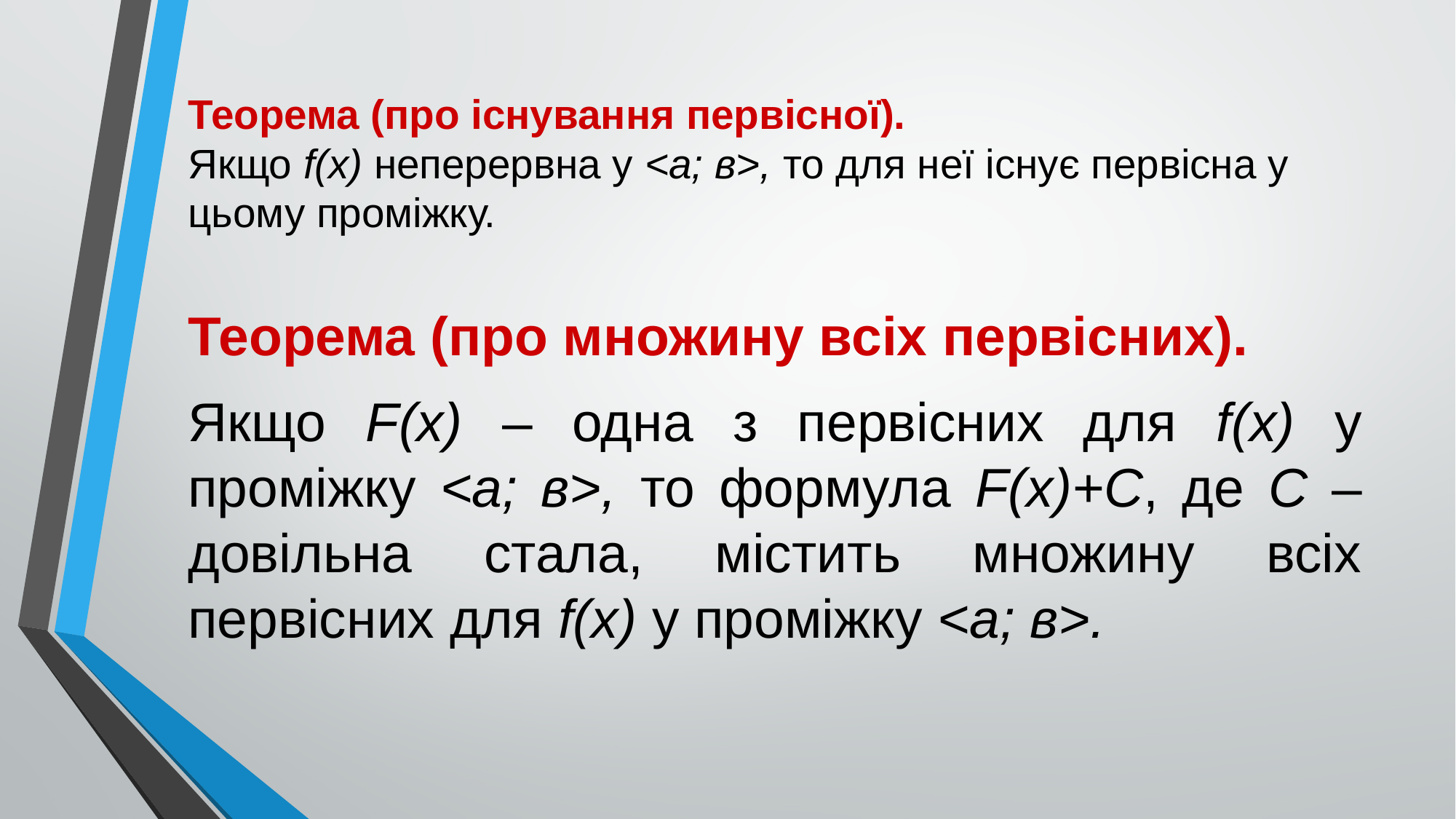

# Теорема (про існування первісної). Якщо f(x) неперервна у <a; в>, то для неї існує первісна у цьому проміжку.
Теорема (про множину всіх первісних).
Якщо F(x) – одна з первісних для f(x) у проміжку <a; в>, то формула F(x)+С, де С – довільна стала, містить множину всіх первісних для f(x) у проміжку <a; в>.